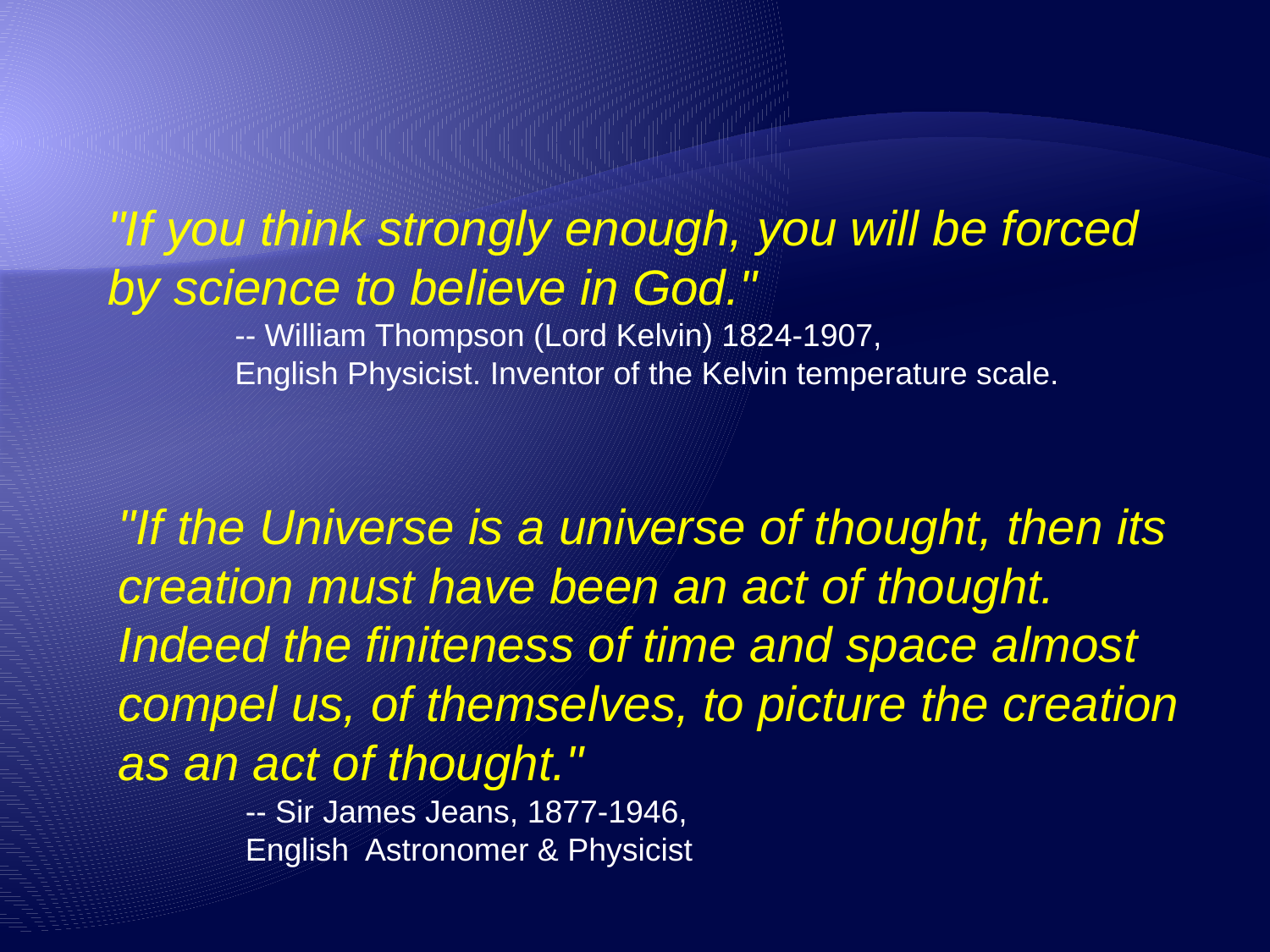

"If you think strongly enough, you will be forced by science to believe in God."
	-- William Thompson (Lord Kelvin) 1824-1907,
	English Physicist. Inventor of the Kelvin temperature scale.

"If the Universe is a universe of thought, then its creation must have been an act of thought.  Indeed the finiteness of time and space almost compel us, of themselves, to picture the creation as an act of thought."
	-- Sir James Jeans, 1877-1946,
	English  Astronomer & Physicist